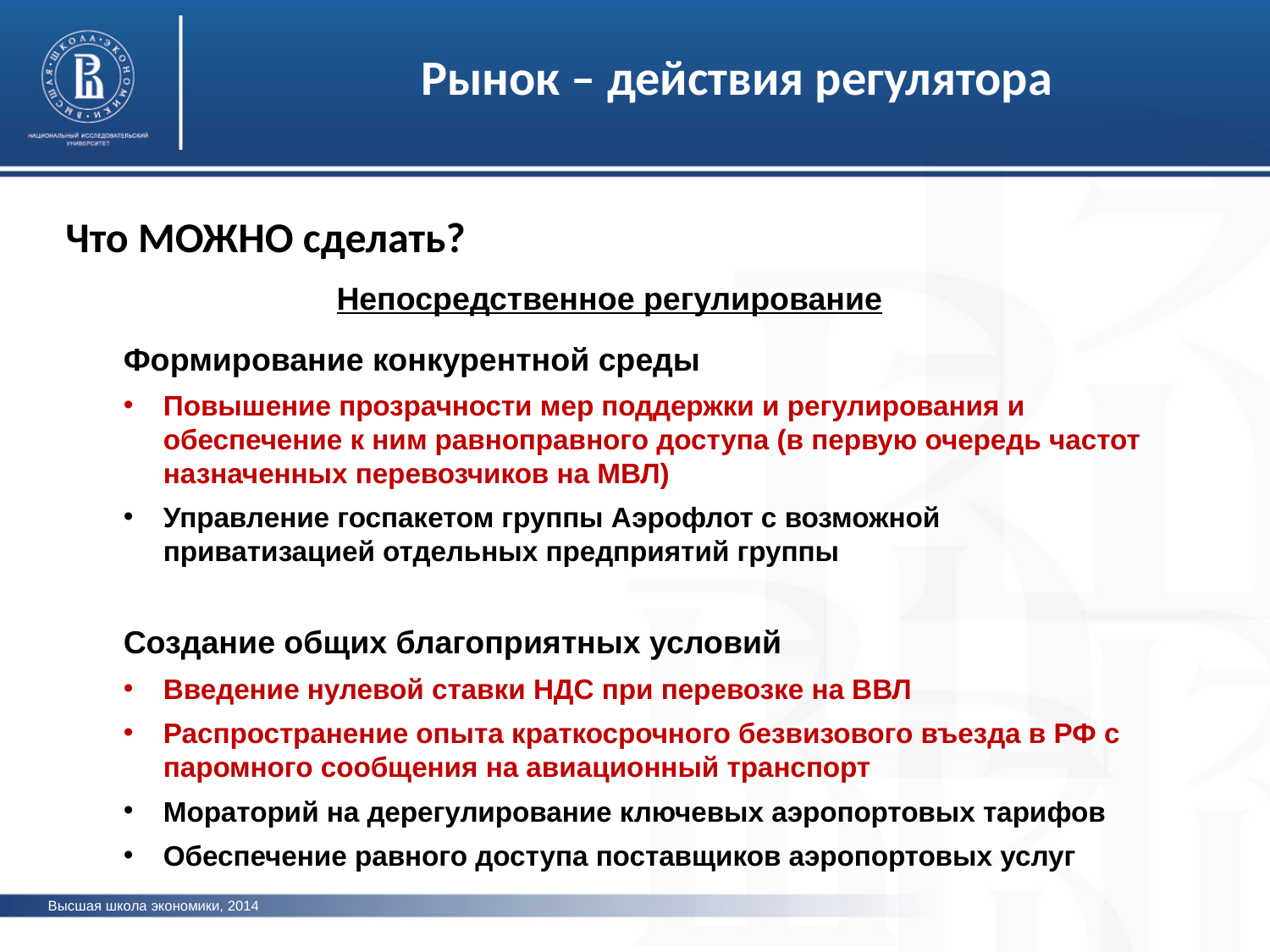

Рынок – действия регулятора
Что МОЖНО сделать?
Непосредственное регулирование
Формирование конкурентной среды
Повышение прозрачности мер поддержки и регулирования и обеспечение к ним равноправного доступа (в первую очередь частот назначенных перевозчиков на МВЛ)
Управление госпакетом группы Аэрофлот с возможной приватизацией отдельных предприятий группы

Создание общих благоприятных условий
Введение нулевой ставки НДС при перевозке на ВВЛ
Распространение опыта краткосрочного безвизового въезда в РФ с паромного сообщения на авиационный транспорт
Мораторий на дерегулирование ключевых аэропортовых тарифов
Обеспечение равного доступа поставщиков аэропортовых услуг